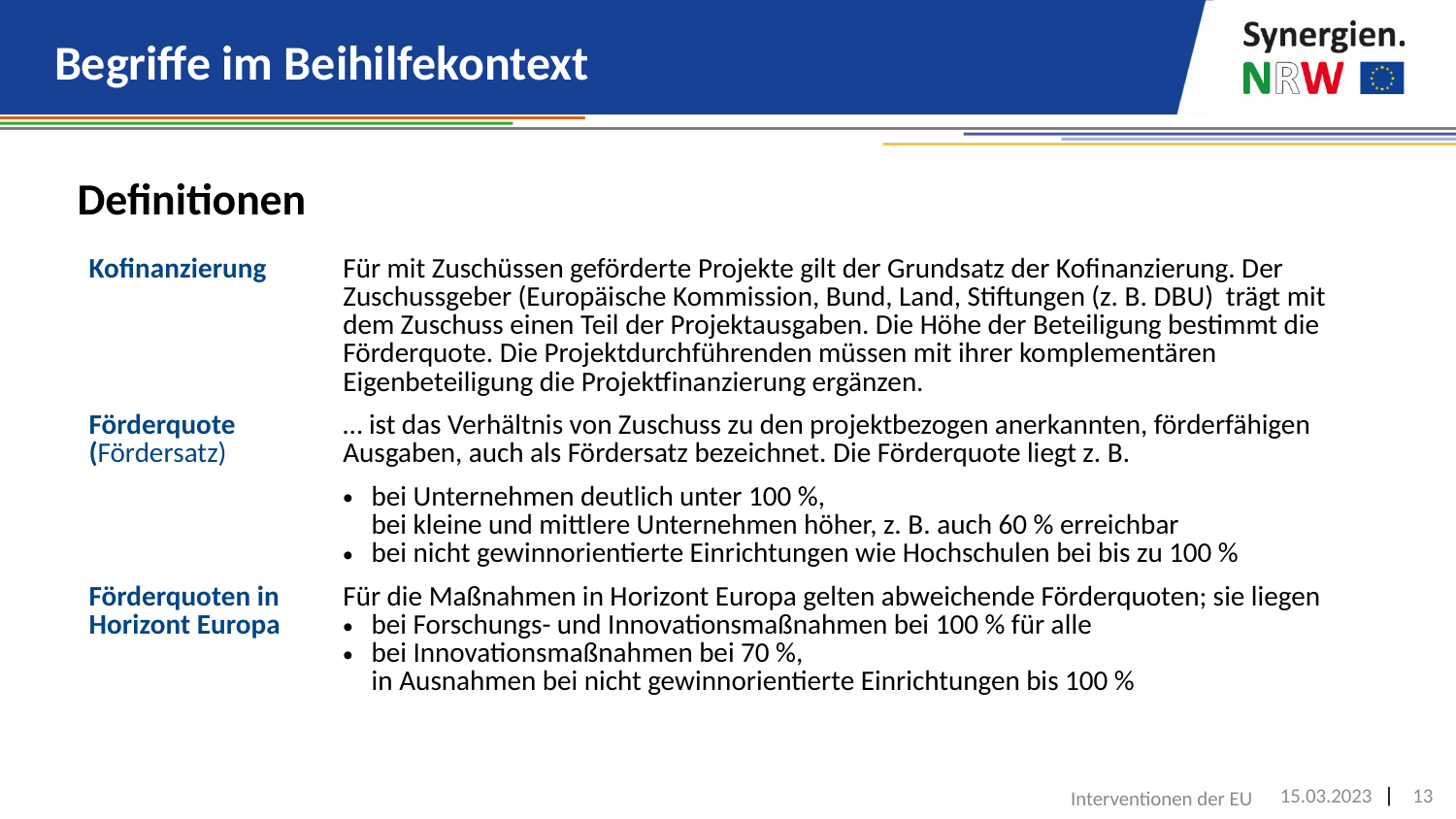

# Begriffe im Beihilfekontext
Definitionen
| Kofinanzierung | Für mit Zuschüssen geförderte Projekte gilt der Grundsatz der Kofinanzierung. Der Zuschussgeber (Europäische Kommission, Bund, Land, Stiftungen (z. B. DBU) trägt mit dem Zuschuss einen Teil der Projektausgaben. Die Höhe der Beteiligung bestimmt die Förderquote. Die Projektdurchführenden müssen mit ihrer komplementären Eigenbeteiligung die Projektfinanzierung ergänzen. |
| --- | --- |
| Förderquote (Fördersatz) | … ist das Verhältnis von Zuschuss zu den projektbezogen anerkannten, förderfähigen Ausgaben, auch als Fördersatz bezeichnet. Die Förderquote liegt z. B. |
|  | bei Unternehmen deutlich unter 100 %, bei kleine und mittlere Unternehmen höher, z. B. auch 60 % erreichbar bei nicht gewinnorientierte Einrichtungen wie Hochschulen bei bis zu 100 % |
| Förderquoten in Horizont Europa | Für die Maßnahmen in Horizont Europa gelten abweichende Förderquoten; sie liegen bei Forschungs- und Innovationsmaßnahmen bei 100 % für alle bei Innovationsmaßnahmen bei 70 %, in Ausnahmen bei nicht gewinnorientierte Einrichtungen bis 100 % |
Interventionen der EU
15.03.2023
13